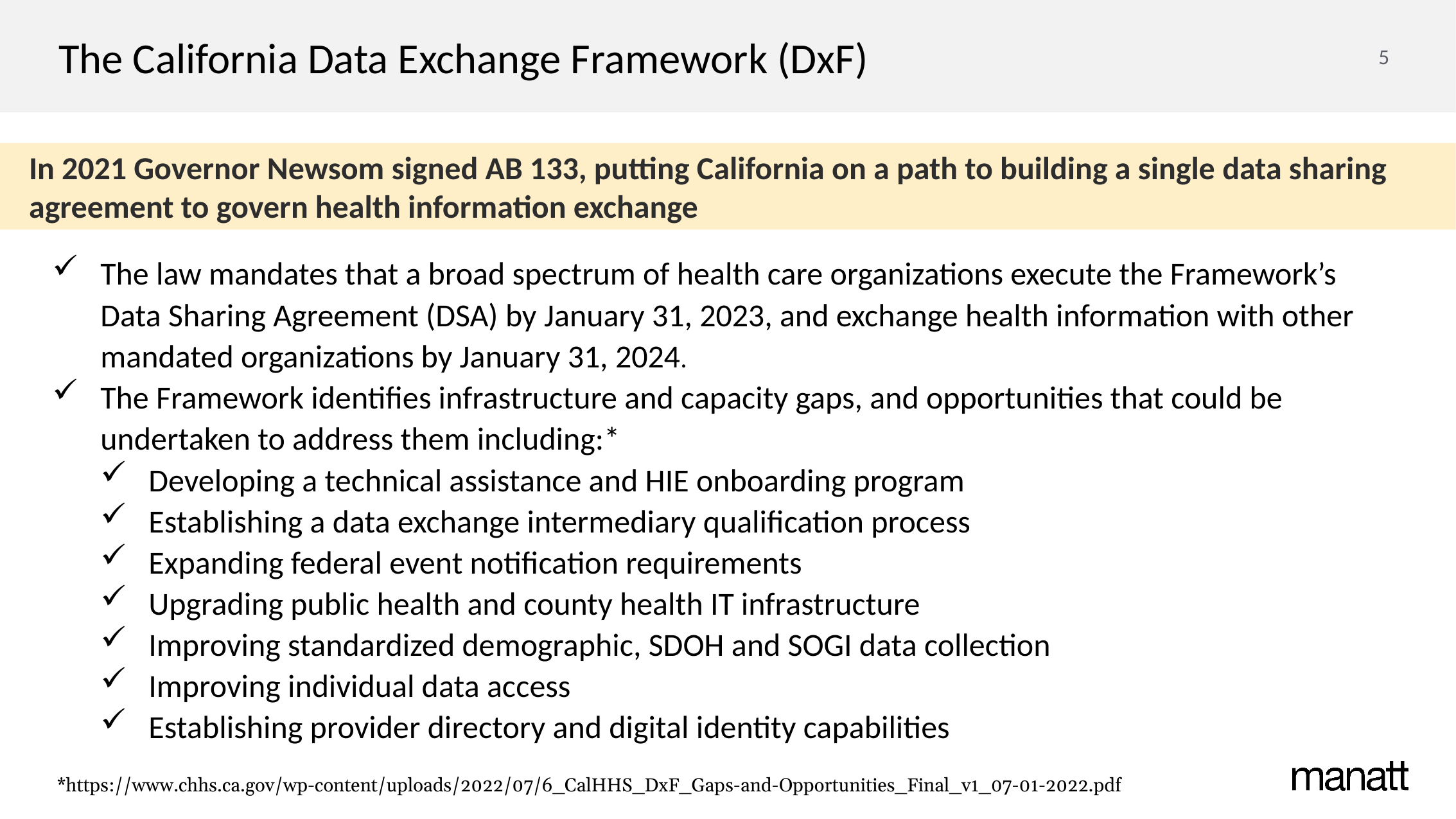

# The California Data Exchange Framework (DxF)
In 2021 Governor Newsom signed AB 133, putting California on a path to building a single data sharing agreement to govern health information exchange
The law mandates that a broad spectrum of health care organizations execute the Framework’s Data Sharing Agreement (DSA) by January 31, 2023, and exchange health information with other mandated organizations by January 31, 2024.
The Framework identifies infrastructure and capacity gaps, and opportunities that could be undertaken to address them including:*
Developing a technical assistance and HIE onboarding program
Establishing a data exchange intermediary qualification process
Expanding federal event notification requirements
Upgrading public health and county health IT infrastructure
Improving standardized demographic, SDOH and SOGI data collection
Improving individual data access
Establishing provider directory and digital identity capabilities
*https://www.chhs.ca.gov/wp-content/uploads/2022/07/6_CalHHS_DxF_Gaps-and-Opportunities_Final_v1_07-01-2022.pdf